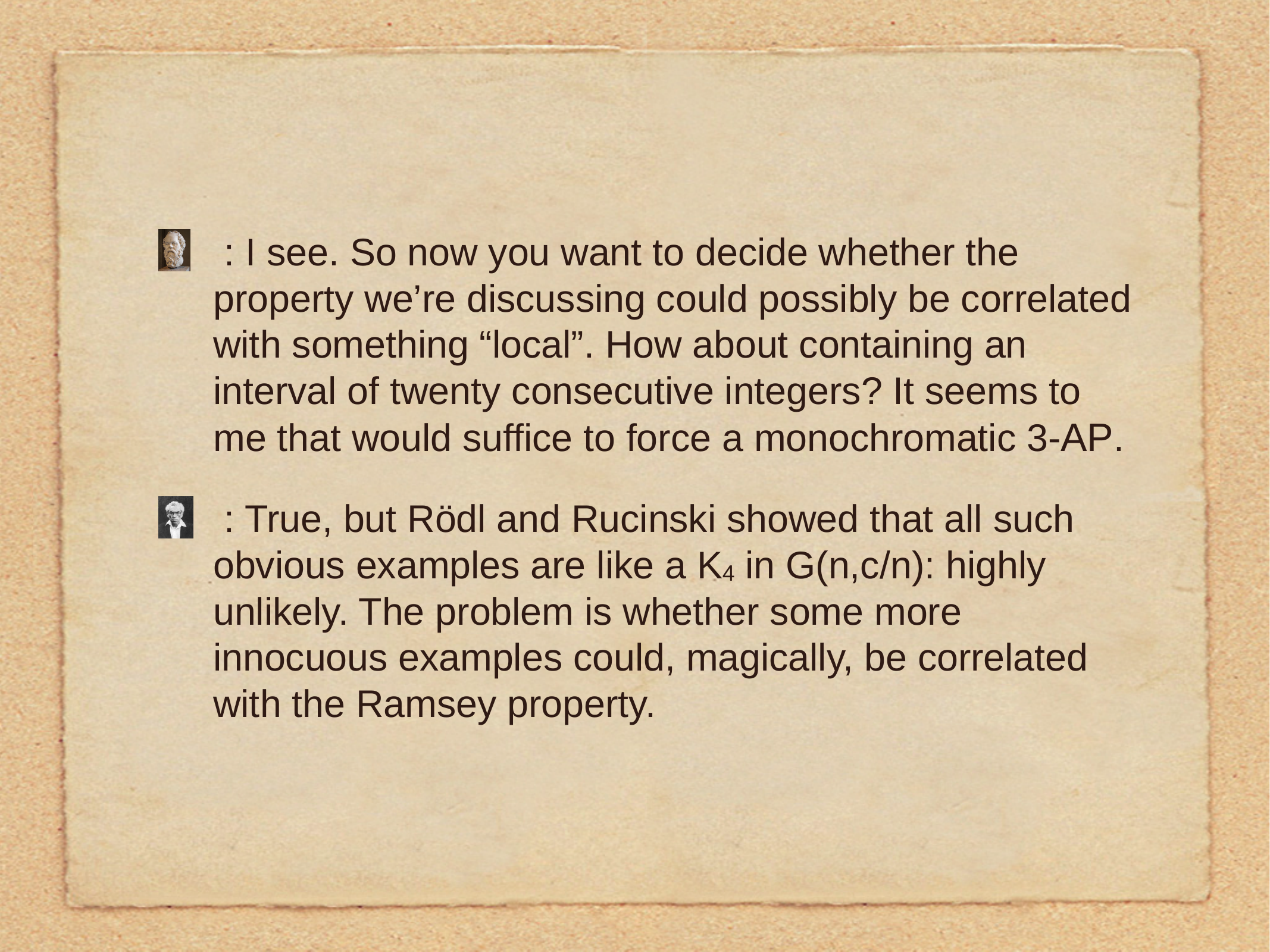

: I see. So now you want to decide whether the property we’re discussing could possibly be correlated with something “local”. How about containing an interval of twenty consecutive integers? It seems to me that would suffice to force a monochromatic 3-AP.
 : True, but Rödl and Rucinski showed that all such obvious examples are like a K4 in G(n,c/n): highly unlikely. The problem is whether some more innocuous examples could, magically, be correlated with the Ramsey property.